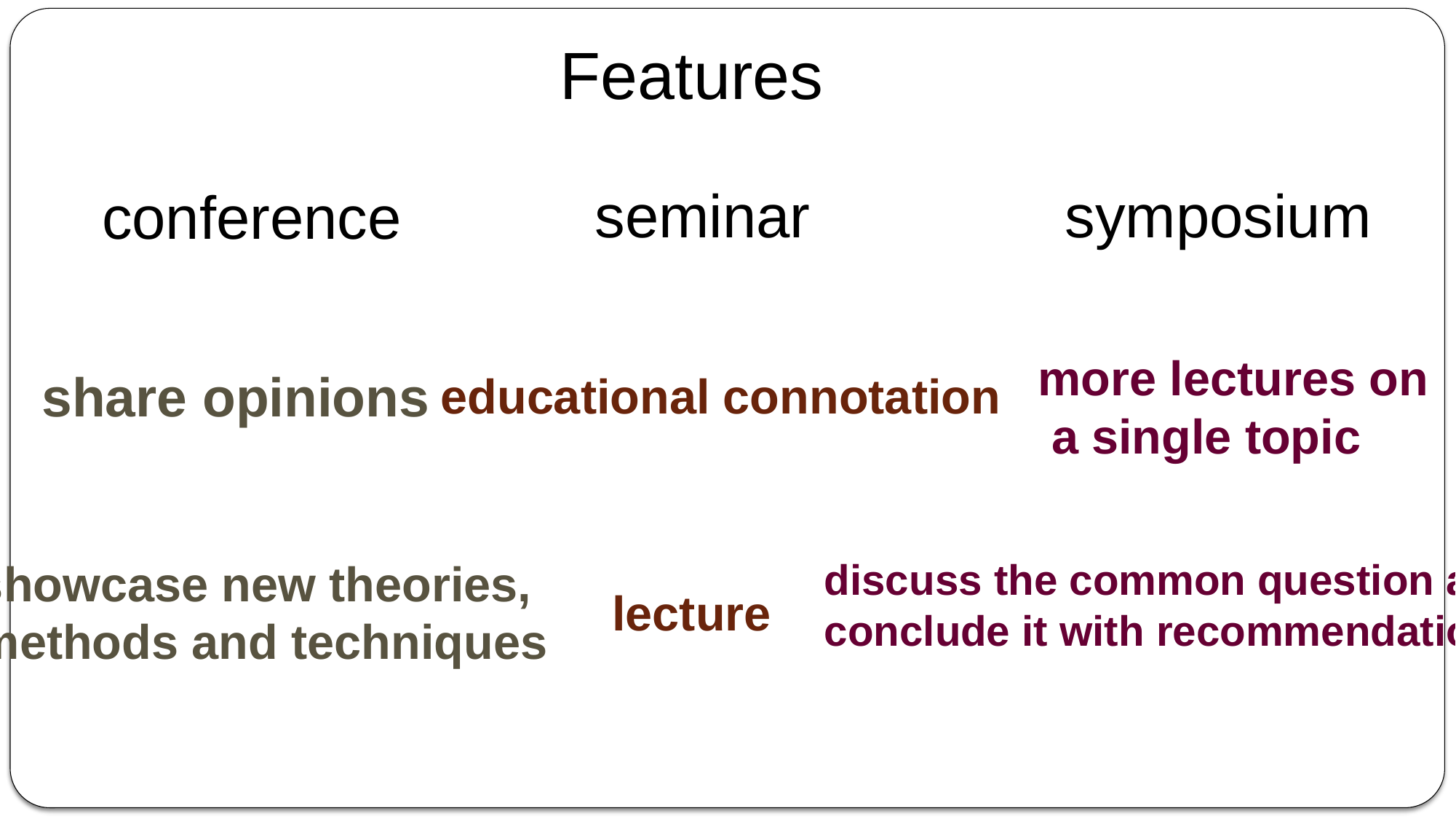

Features
seminar
symposium
conference
more lectures on
 a single topic
share opinions
educational connotation
showcase new theories,
methods and techniques
discuss the common question and conclude it with recommendation
lecture